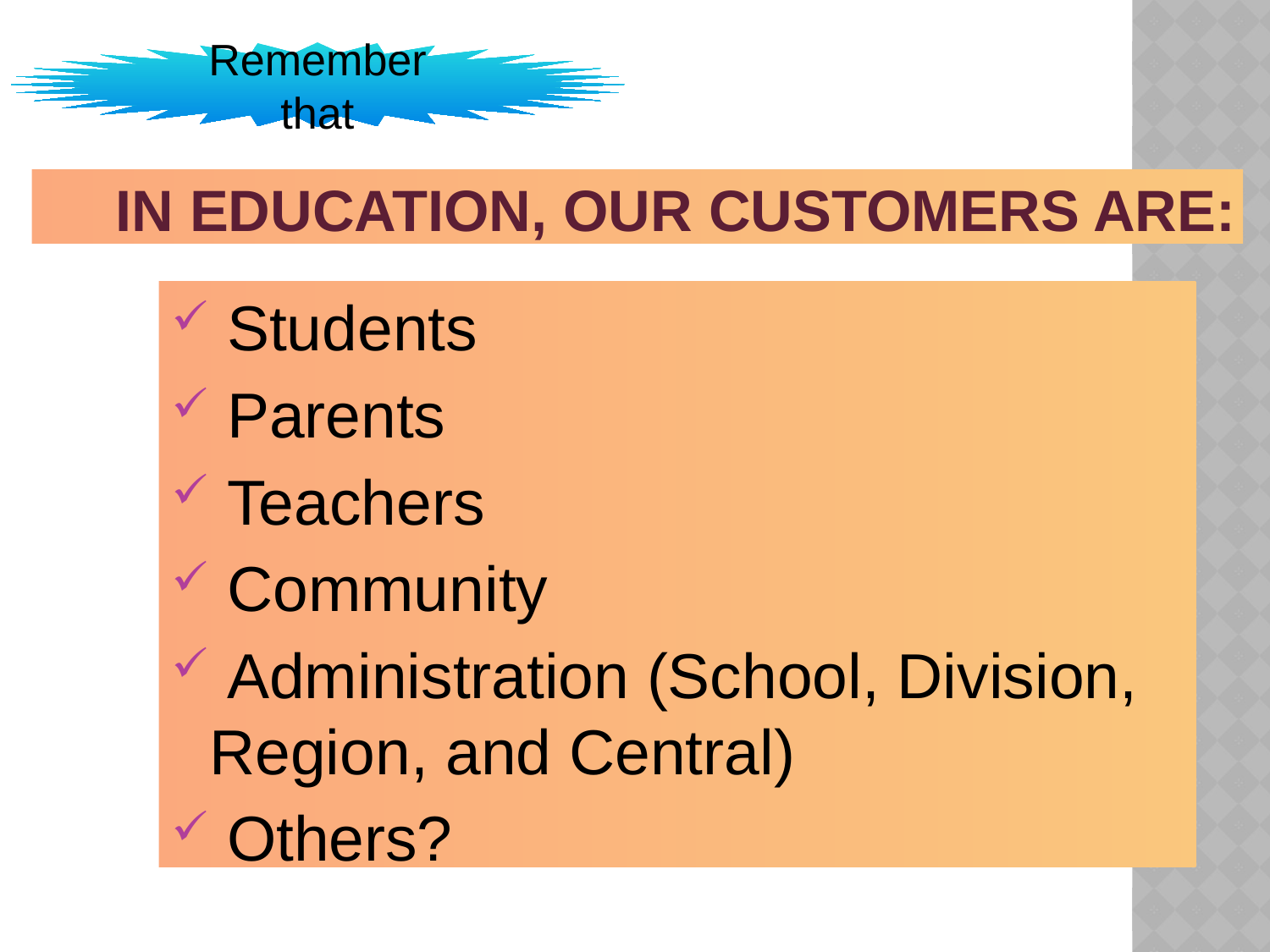

Remember that
# In Education, our customers are:
 Students
 Parents
 Teachers
 Community
 Administration (School, Division,  Region, and Central)
 Others?